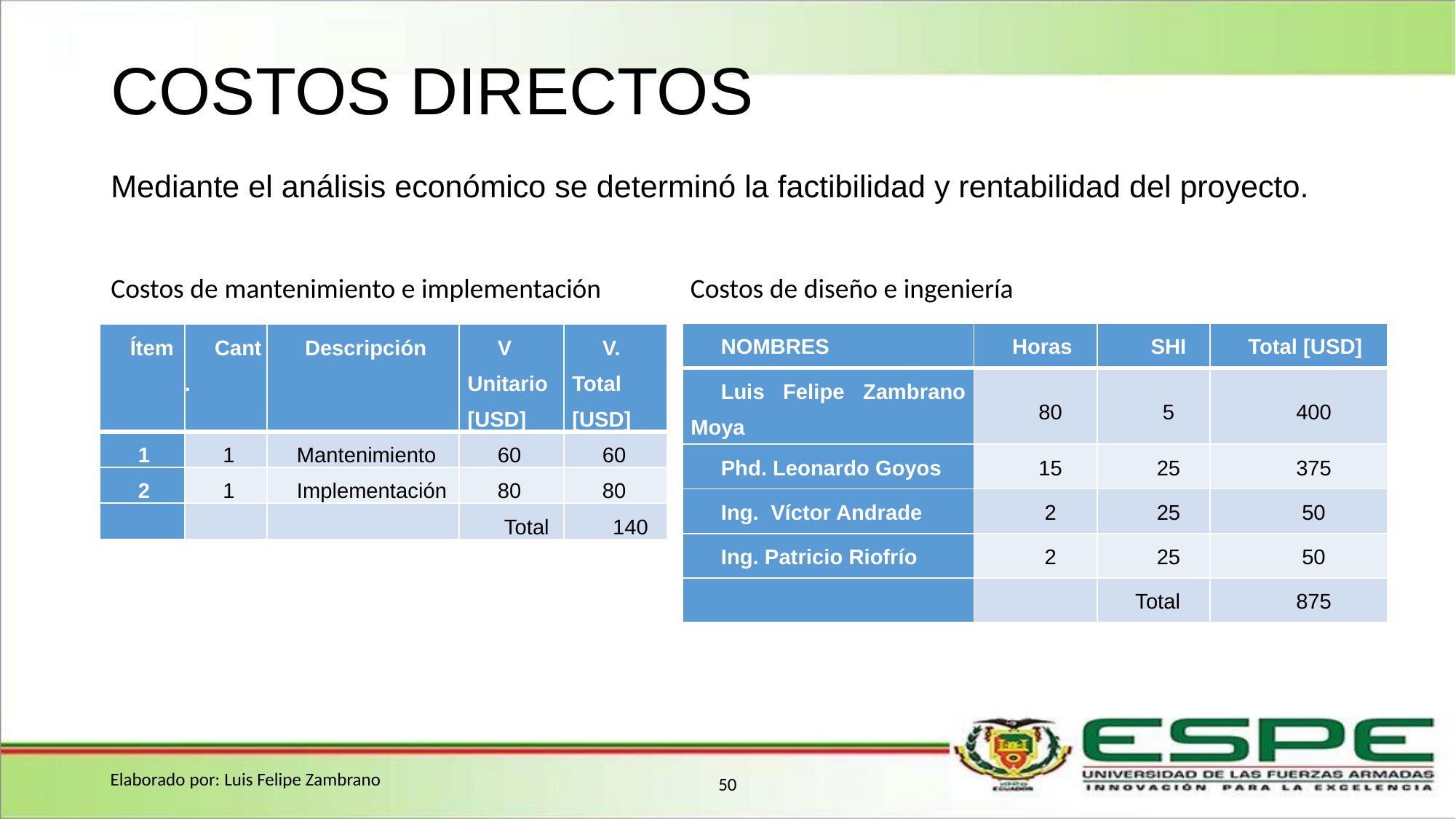

# COSTOS DIRECTOS
Mediante el análisis económico se determinó la factibilidad y rentabilidad del proyecto.
Costos de mantenimiento e implementación
Costos de diseño e ingeniería
| NOMBRES | Horas | SHI | Total [USD] |
| --- | --- | --- | --- |
| Luis Felipe Zambrano Moya | 80 | 5 | 400 |
| Phd. Leonardo Goyos | 15 | 25 | 375 |
| Ing. Víctor Andrade | 2 | 25 | 50 |
| Ing. Patricio Riofrío | 2 | 25 | 50 |
|  |  | Total | 875 |
| Ítem | Cant. | Descripción | V Unitario [USD] | V. Total [USD] |
| --- | --- | --- | --- | --- |
| 1 | 1 | Mantenimiento | 60 | 60 |
| 2 | 1 | Implementación | 80 | 80 |
|  |  |  | Total | 140 |
Elaborado por: Luis Felipe Zambrano
50